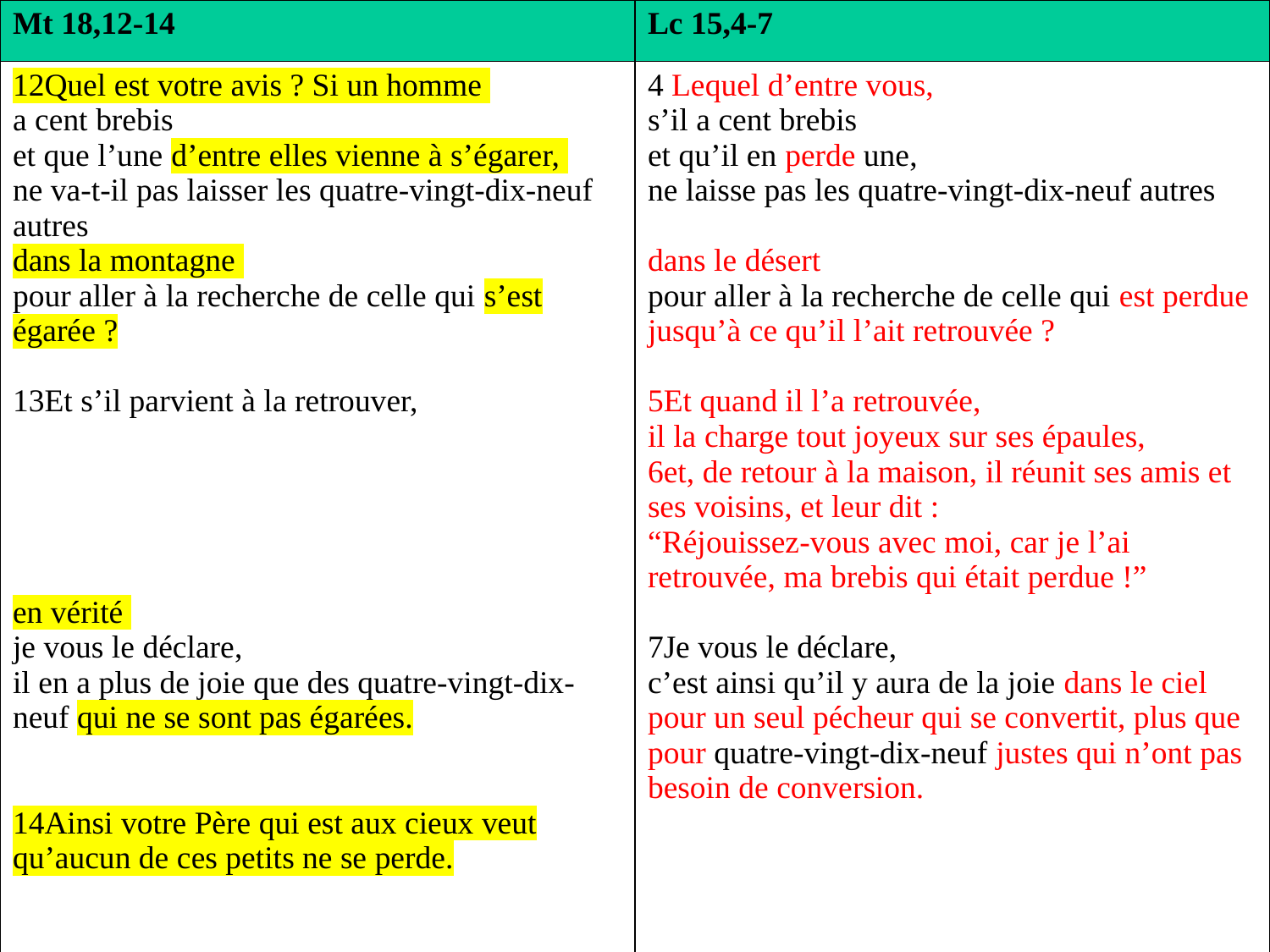

| Mt 18,12-14 | Lc 15,4-7 |
| --- | --- |
| 12Quel est votre avis ? Si un homme a cent brebis et que l’une d’entre elles vienne à s’égarer, ne va-t-il pas laisser les quatre-vingt-dix-neuf autres dans la montagne pour aller à la recherche de celle qui s’est égarée ? 13Et s’il parvient à la retrouver, en vérité je vous le déclare, il en a plus de joie que des quatre-vingt-dix-neuf qui ne se sont pas égarées. 14Ainsi votre Père qui est aux cieux veut qu’aucun de ces petits ne se perde. | 4 Lequel d’entre vous, s’il a cent brebis et qu’il en perde une, ne laisse pas les quatre-vingt-dix-neuf autres dans le désert pour aller à la recherche de celle qui est perdue jusqu’à ce qu’il l’ait retrouvée ? 5Et quand il l’a retrouvée, il la charge tout joyeux sur ses épaules, 6et, de retour à la maison, il réunit ses amis et ses voisins, et leur dit : “Réjouissez-vous avec moi, car je l’ai retrouvée, ma brebis qui était perdue !” 7Je vous le déclare, c’est ainsi qu’il y aura de la joie dans le ciel pour un seul pécheur qui se convertit, plus que pour quatre-vingt-dix-neuf justes qui n’ont pas besoin de conversion. |